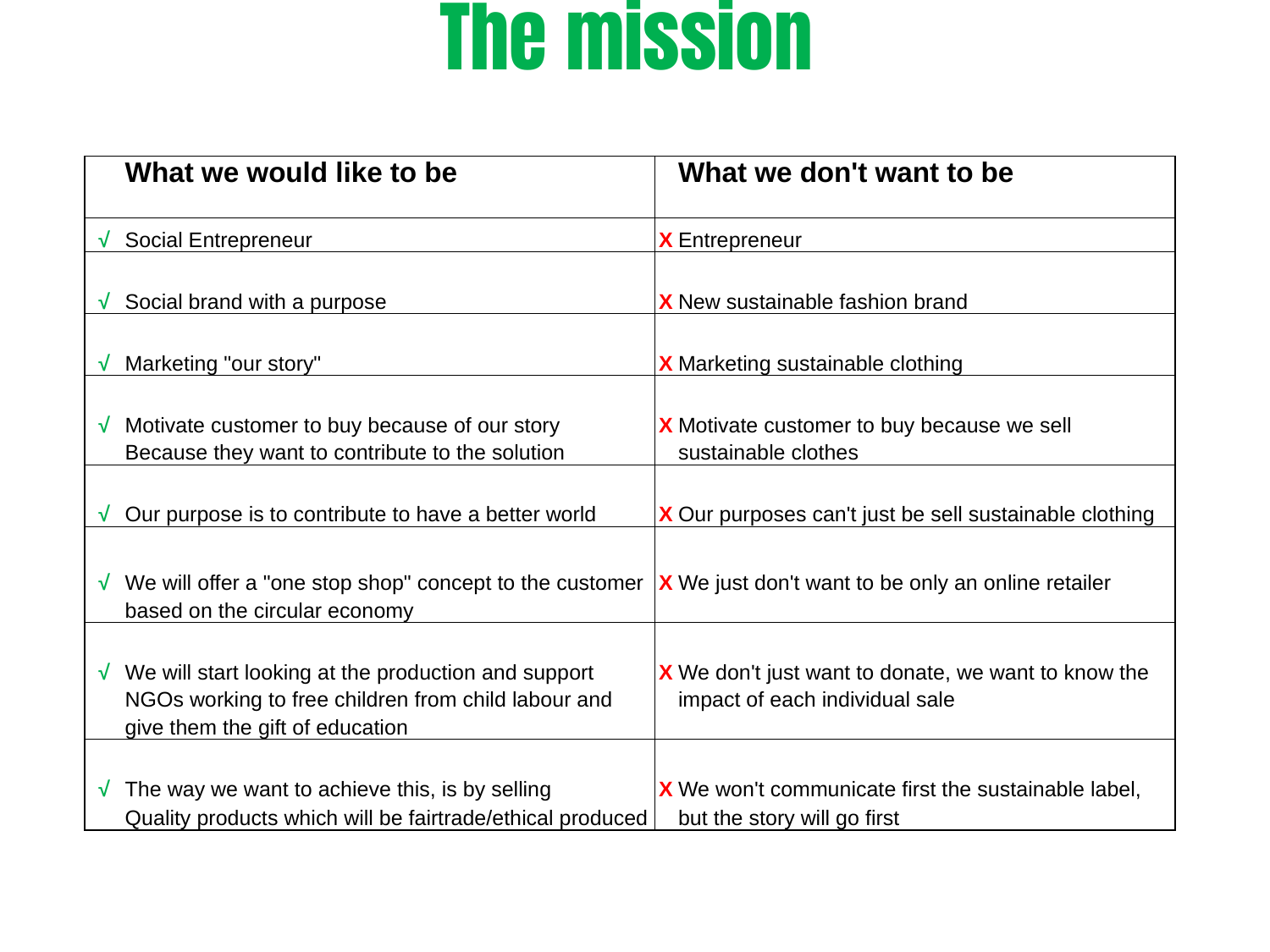

# The mission
|  | What we would like to be |  | What we don't want to be |
| --- | --- | --- | --- |
|  |  |  |  |
| √ | Social Entrepreneur | X | Entrepreneur |
|  |  |  |  |
| √ | Social brand with a purpose | X | New sustainable fashion brand |
|  |  |  |  |
| √ | Marketing "our story" | X | Marketing sustainable clothing |
|  |  |  |  |
| √ | Motivate customer to buy because of our story | X | Motivate customer to buy because we sell |
|  | Because they want to contribute to the solution |  | sustainable clothes |
|  |  |  |  |
| √ | Our purpose is to contribute to have a better world | X | Our purposes can't just be sell sustainable clothing |
|  |  |  |  |
| √ | We will offer a "one stop shop" concept to the customer | X | We just don't want to be only an online retailer |
|  | based on the circular economy |  |  |
|  |  |  |  |
| √ | We will start looking at the production and support | X | We don't just want to donate, we want to know the |
|  | NGOs working to free children from child labour and |  | impact of each individual sale |
|  | give them the gift of education |  |  |
|  |  |  |  |
| √ | The way we want to achieve this, is by selling | X | We won't communicate first the sustainable label, |
|  | Quality products which will be fairtrade/ethical produced |  | but the story will go first |